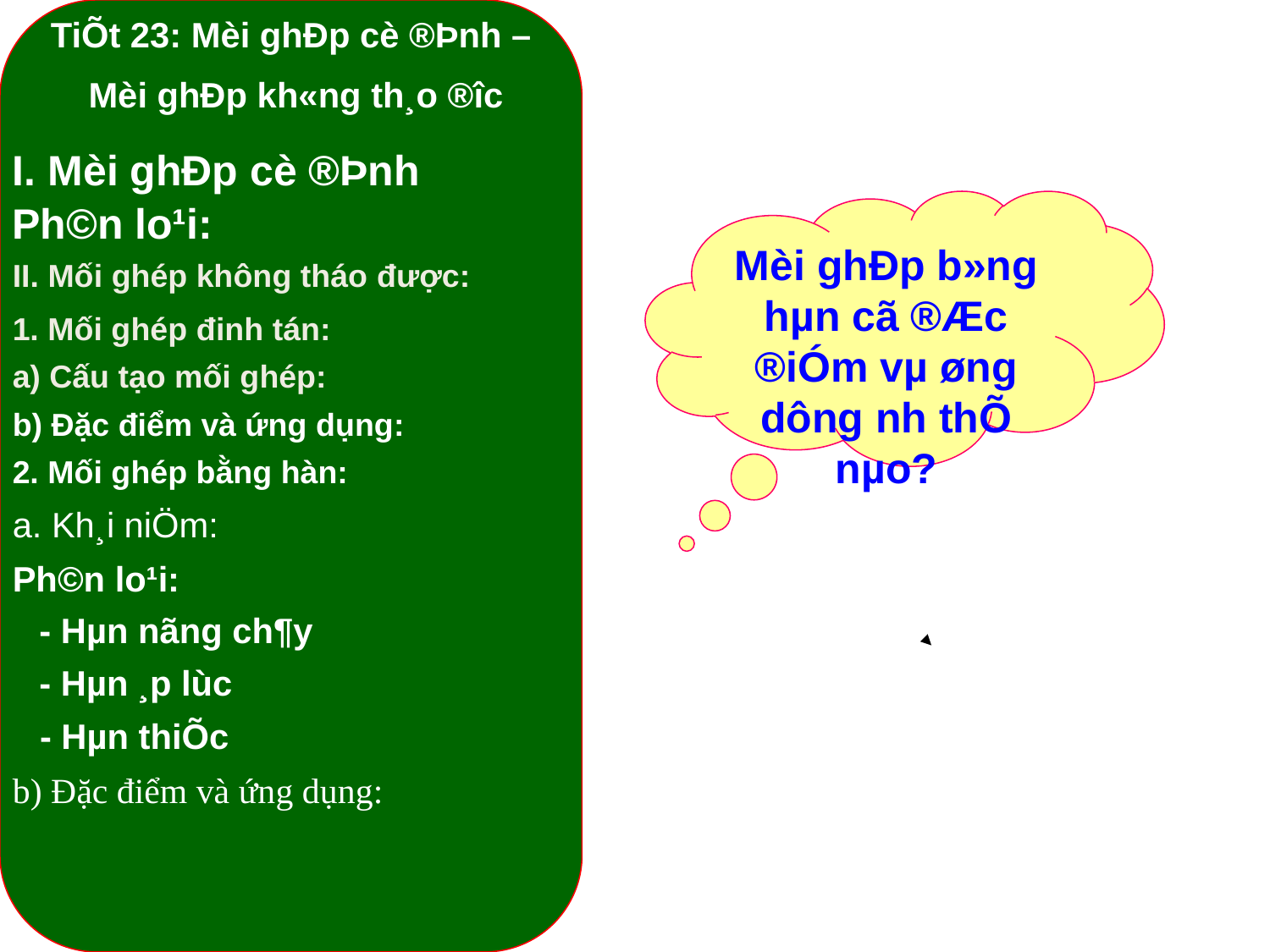

TiÕt 23: Mèi ghÐp cè ®Þnh –
 Mèi ghÐp kh«ng th¸o ®­îc
I. Mèi ghÐp cè ®Þnh
Ph©n lo¹i:
Mèi ghÐp b»ng hµn cã ®Æc ®iÓm vµ øng dông nh­ thÕ nµo?
II. Mối ghép không tháo được:
1. Mối ghép đinh tán:
a) Cấu tạo mối ghép:

b) Đặc điểm và ứng dụng:
2. Mối ghép bằng hàn:
a. Kh¸i niÖm:
Ph©n lo¹i:
- Hµn nãng ch¶y

- Hµn ¸p lùc
- Hµn thiÕc
b) Đặc điểm và ứng dụng: